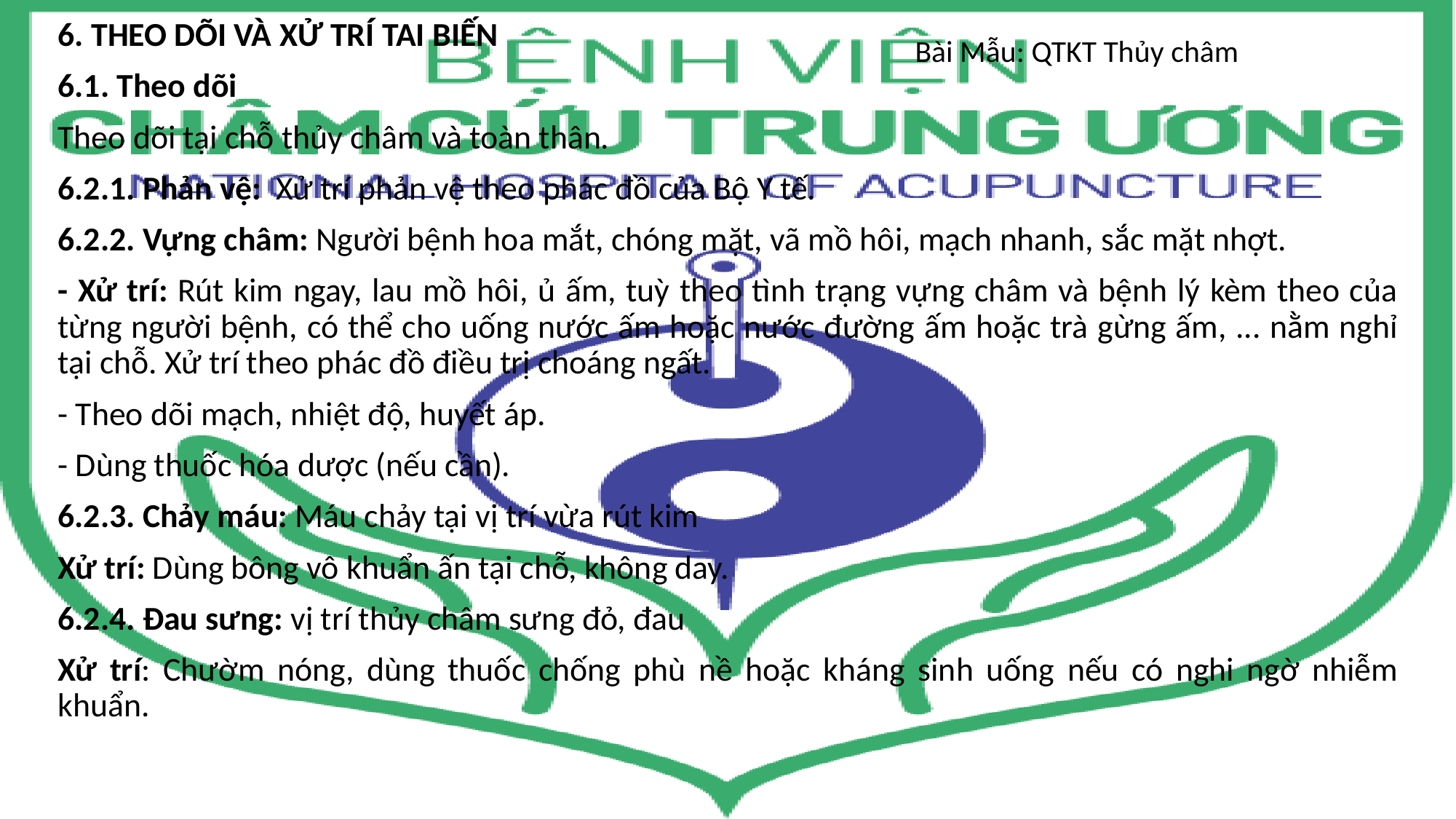

# Bài Mẫu: QTKT Thủy châm
6. THEO DÕI VÀ XỬ TRÍ TAI BIẾN
6.1. Theo dõi
Theo dõi tại chỗ thủy châm và toàn thân.
6.2.1. Phản vệ:  Xử trí phản vệ theo phác đồ của Bộ Y tế.
6.2.2. Vựng châm: Người bệnh hoa mắt, chóng mặt, vã mồ hôi, mạch nhanh, sắc mặt nhợt.
- Xử trí: Rút kim ngay, lau mồ hôi, ủ ấm, tuỳ theo tình trạng vựng châm và bệnh lý kèm theo của từng người bệnh, có thể cho uống nước ấm hoặc nước đường ấm hoặc trà gừng ấm, ... nằm nghỉ tại chỗ. Xử trí theo phác đồ điều trị choáng ngất.
- Theo dõi mạch, nhiệt độ, huyết áp.
- Dùng thuốc hóa dược (nếu cần).
6.2.3. Chảy máu: Máu chảy tại vị trí vừa rút kim
Xử trí: Dùng bông vô khuẩn ấn tại chỗ, không day.
6.2.4. Đau sưng: vị trí thủy châm sưng đỏ, đau
Xử trí: Chườm nóng, dùng thuốc chống phù nề hoặc kháng sinh uống nếu có nghi ngờ nhiễm khuẩn.